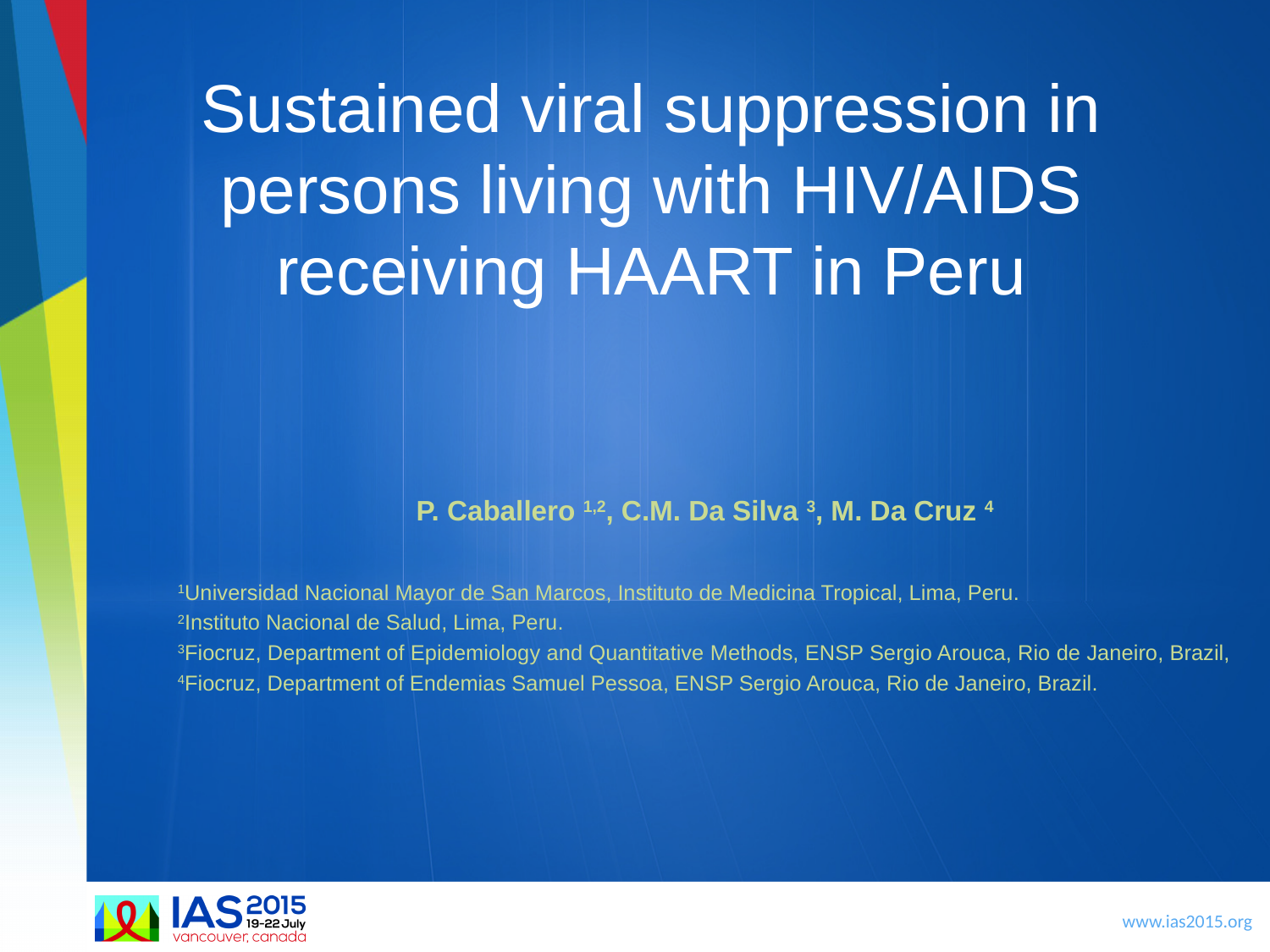

# Sustained viral suppression in persons living with HIV/AIDS receiving HAART in Peru
P. Caballero 1,2, C.M. Da Silva 3, M. Da Cruz 4

1Universidad Nacional Mayor de San Marcos, Instituto de Medicina Tropical, Lima, Peru.
2Instituto Nacional de Salud, Lima, Peru.
3Fiocruz, Department of Epidemiology and Quantitative Methods, ENSP Sergio Arouca, Rio de Janeiro, Brazil,
4Fiocruz, Department of Endemias Samuel Pessoa, ENSP Sergio Arouca, Rio de Janeiro, Brazil.